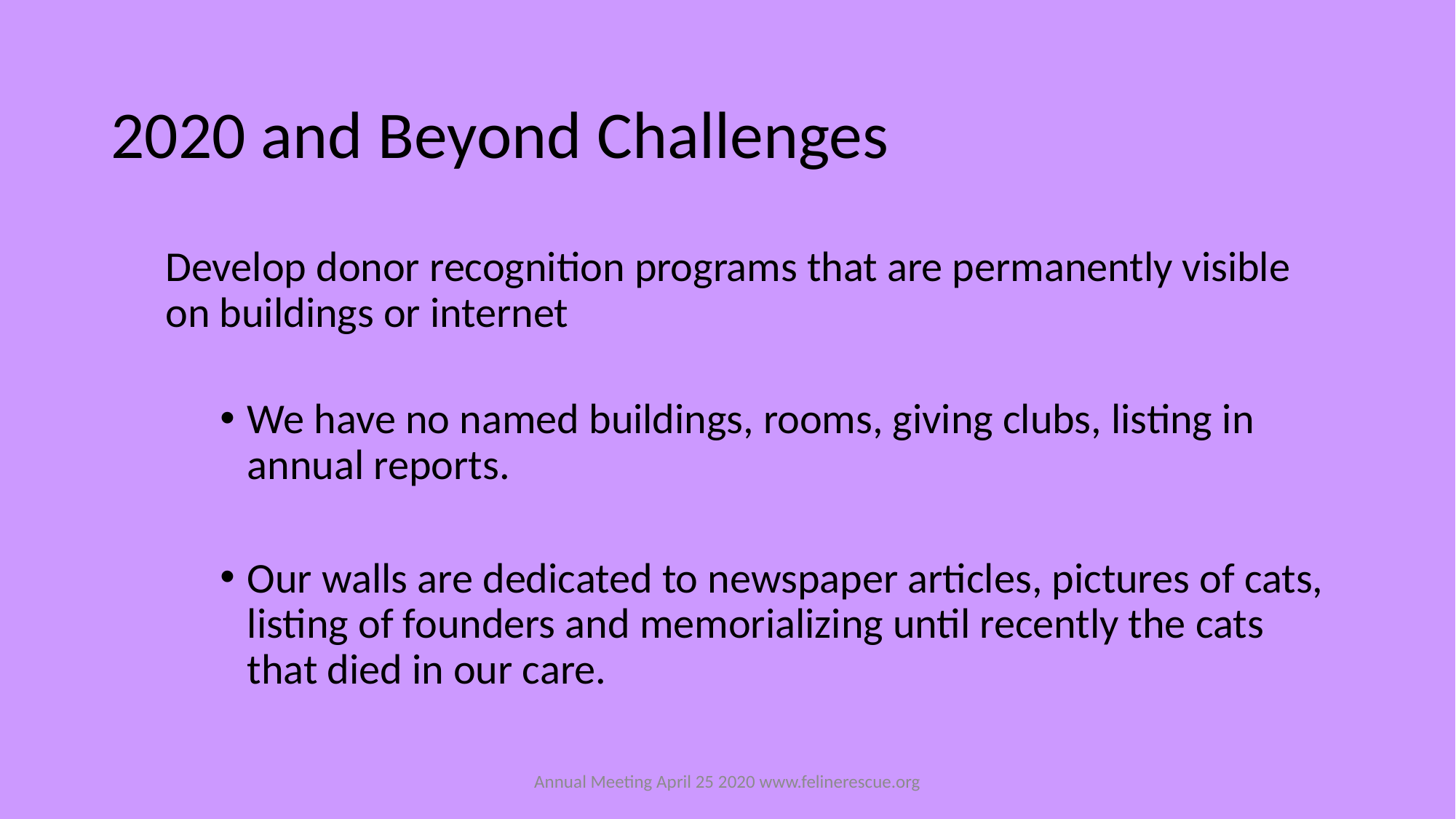

# 2020 and Beyond Challenges

Develop donor recognition programs that are permanently visible on buildings or internet

We have no named buildings, rooms, giving clubs, listing in annual reports.

Our walls are dedicated to newspaper articles, pictures of cats, listing of founders and memorializing until recently the cats that died in our care.

Annual Meeting April 25 2020 www.felinerescue.org